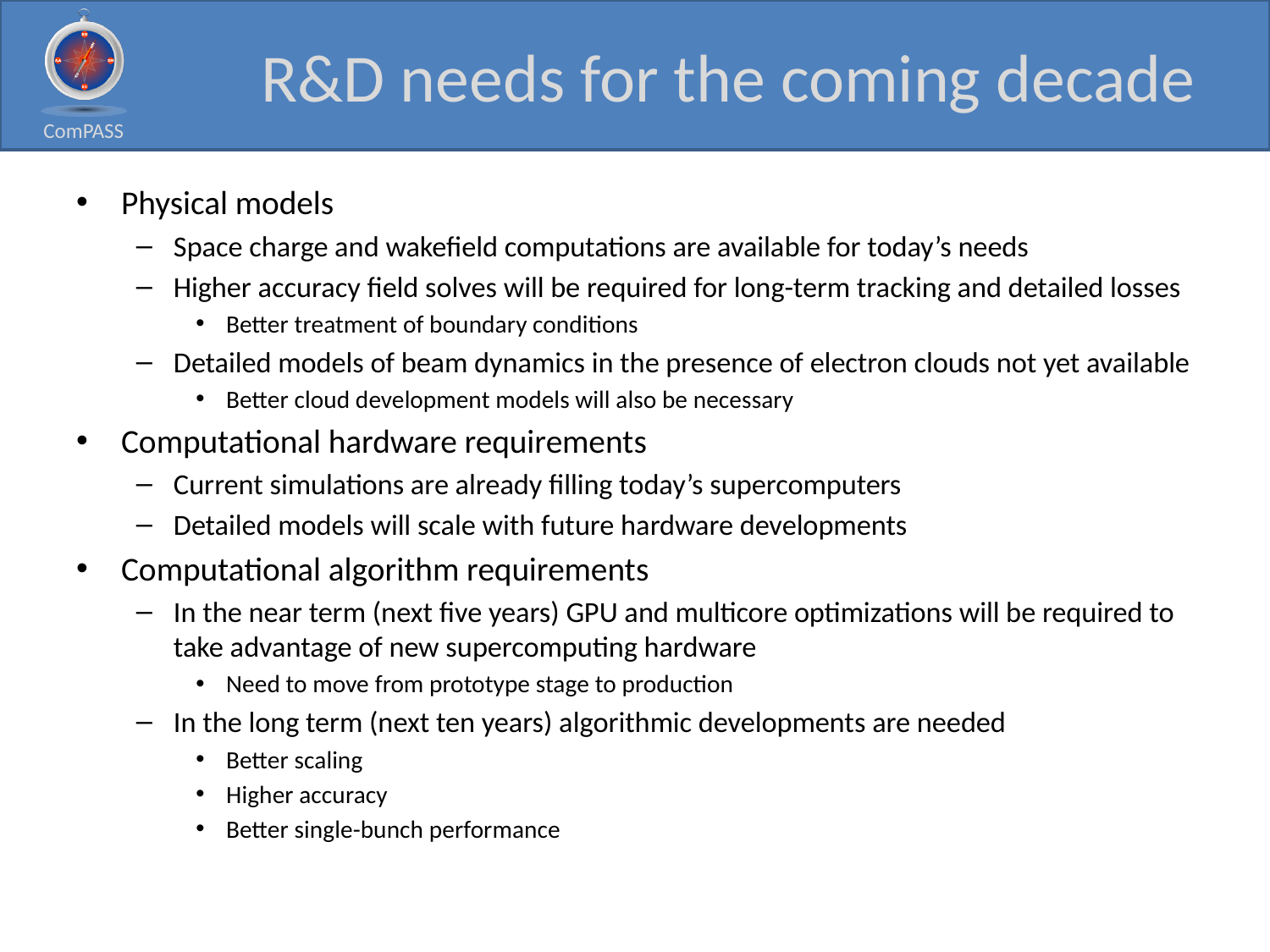

# R&D needs for the coming decade
Physical models
Space charge and wakefield computations are available for today’s needs
Higher accuracy field solves will be required for long-term tracking and detailed losses
Better treatment of boundary conditions
Detailed models of beam dynamics in the presence of electron clouds not yet available
Better cloud development models will also be necessary
Computational hardware requirements
Current simulations are already filling today’s supercomputers
Detailed models will scale with future hardware developments
Computational algorithm requirements
In the near term (next five years) GPU and multicore optimizations will be required to take advantage of new supercomputing hardware
Need to move from prototype stage to production
In the long term (next ten years) algorithmic developments are needed
Better scaling
Higher accuracy
Better single-bunch performance